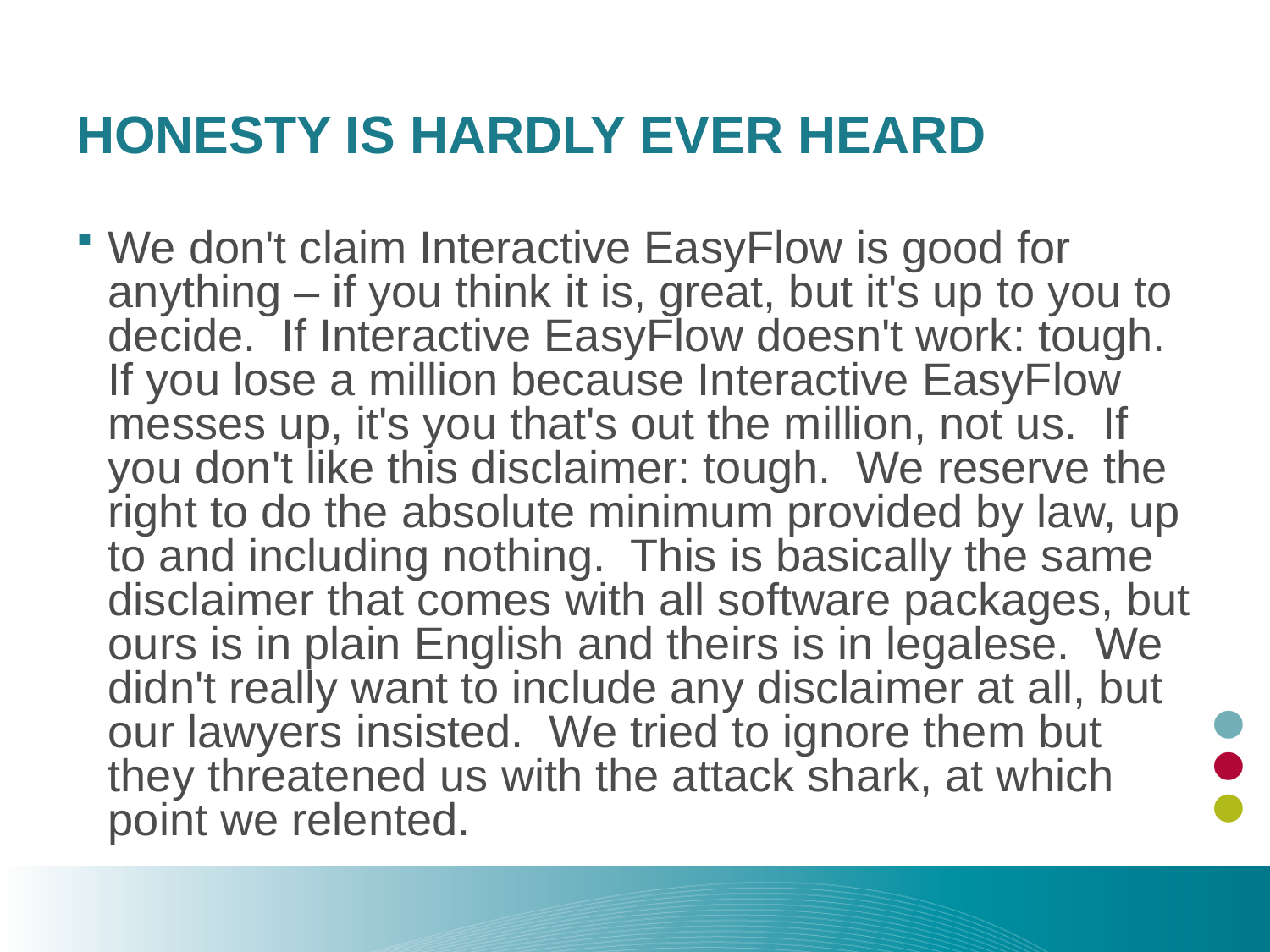

Honesty is Hardly Ever Heard
We don't claim Interactive EasyFlow is good for anything – if you think it is, great, but it's up to you to decide.  If Interactive EasyFlow doesn't work: tough.  If you lose a million because Interactive EasyFlow messes up, it's you that's out the million, not us.  If you don't like this disclaimer: tough.  We reserve the right to do the absolute minimum provided by law, up to and including nothing.  This is basically the same disclaimer that comes with all software packages, but ours is in plain English and theirs is in legalese.  We didn't really want to include any disclaimer at all, but our lawyers insisted.  We tried to ignore them but they threatened us with the attack shark, at which point we relented.